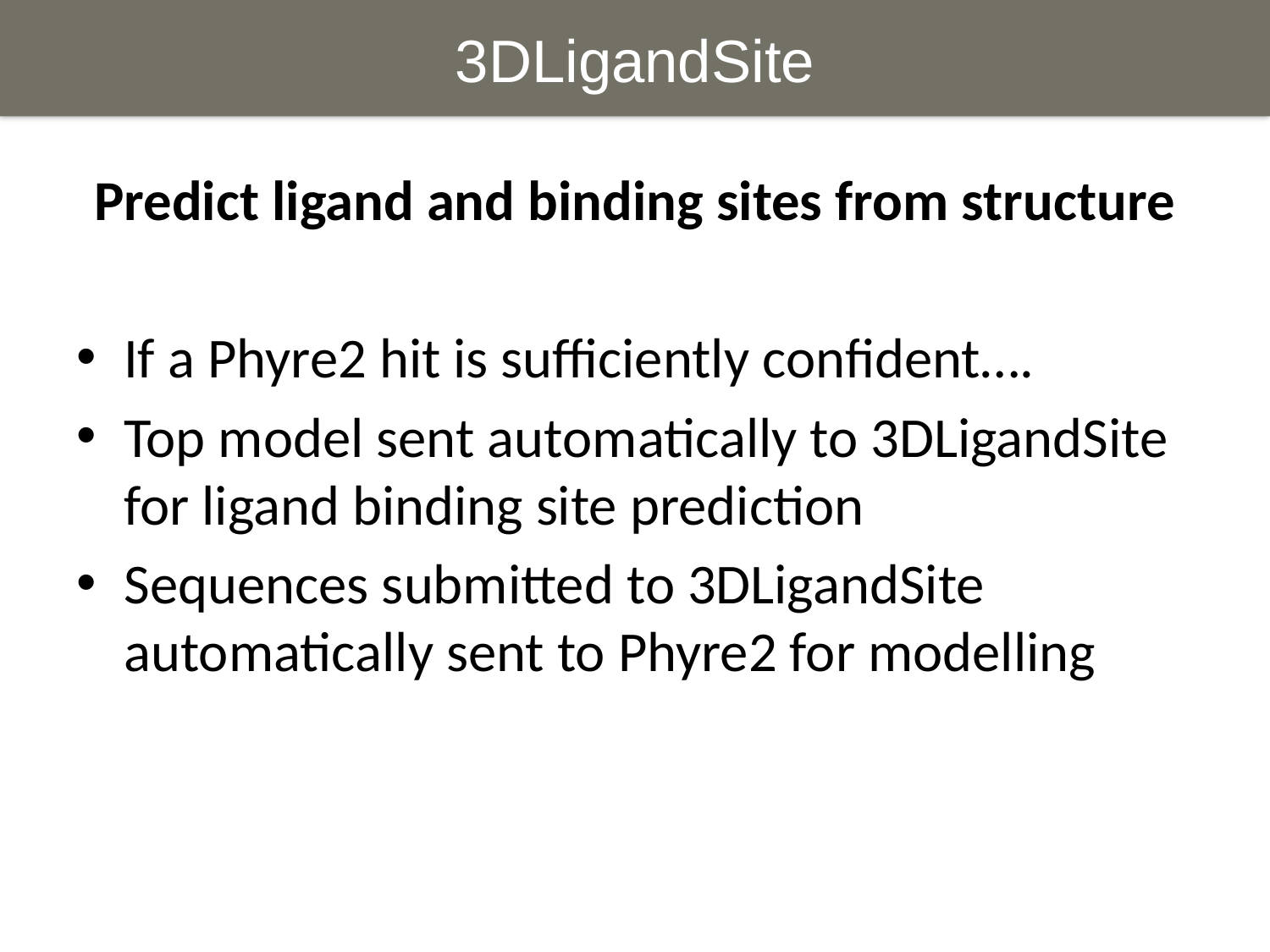

3DLigandSite
Predict ligand and binding sites from structure

If a Phyre2 hit is sufficiently confident….
Top model sent automatically to 3DLigandSite for ligand binding site prediction
Sequences submitted to 3DLigandSite automatically sent to Phyre2 for modelling